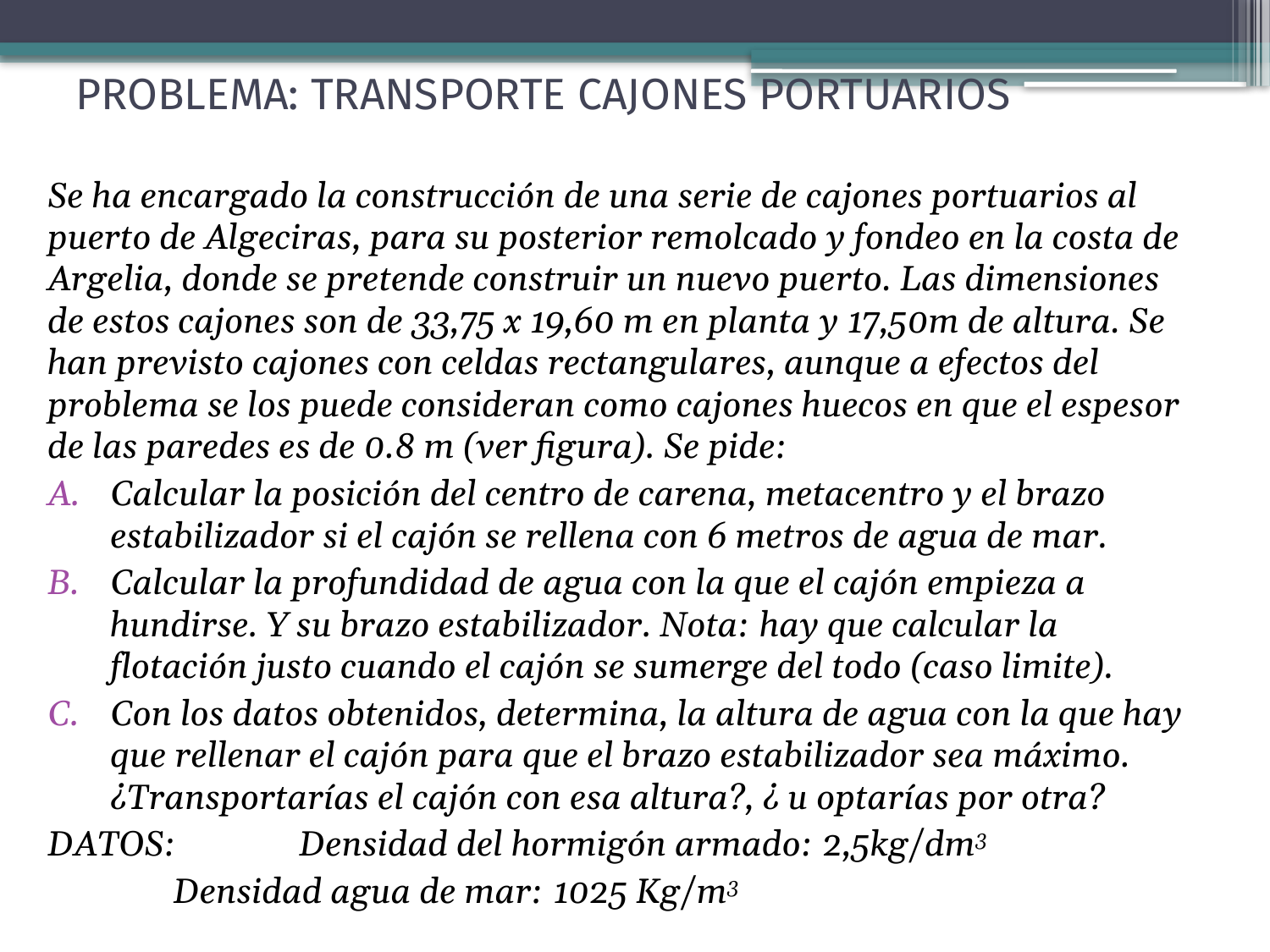

# PROBLEMA: TRANSPORTE CAJONES PORTUARIOS
Se ha encargado la construcción de una serie de cajones portuarios al puerto de Algeciras, para su posterior remolcado y fondeo en la costa de Argelia, donde se pretende construir un nuevo puerto. Las dimensiones de estos cajones son de 33,75 x 19,60 m en planta y 17,50m de altura. Se han previsto cajones con celdas rectangulares, aunque a efectos del problema se los puede consideran como cajones huecos en que el espesor de las paredes es de 0.8 m (ver figura). Se pide:
Calcular la posición del centro de carena, metacentro y el brazo estabilizador si el cajón se rellena con 6 metros de agua de mar.
Calcular la profundidad de agua con la que el cajón empieza a hundirse. Y su brazo estabilizador. Nota: hay que calcular la flotación justo cuando el cajón se sumerge del todo (caso limite).
Con los datos obtenidos, determina, la altura de agua con la que hay que rellenar el cajón para que el brazo estabilizador sea máximo. ¿Transportarías el cajón con esa altura?, ¿ u optarías por otra?
DATOS: 	Densidad del hormigón armado: 2,5kg/dm3
		Densidad agua de mar: 1025 Kg/m3